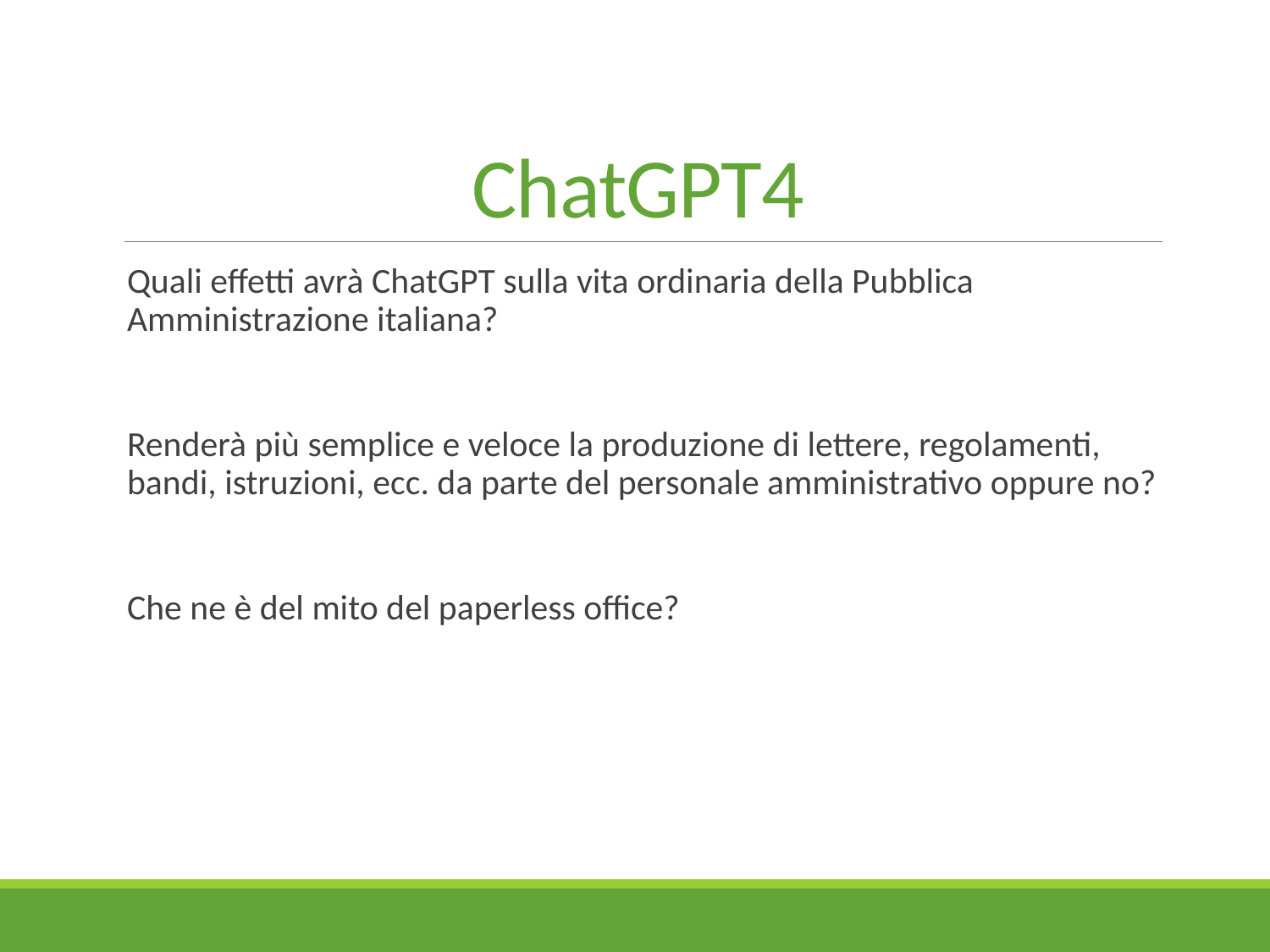

# ChatGPT4
Quali effetti avrà ChatGPT sulla vita ordinaria della Pubblica Amministrazione italiana?

Renderà più semplice e veloce la produzione di lettere, regolamenti, bandi, istruzioni, ecc. da parte del personale amministrativo oppure no?

Che ne è del mito del paperless office?